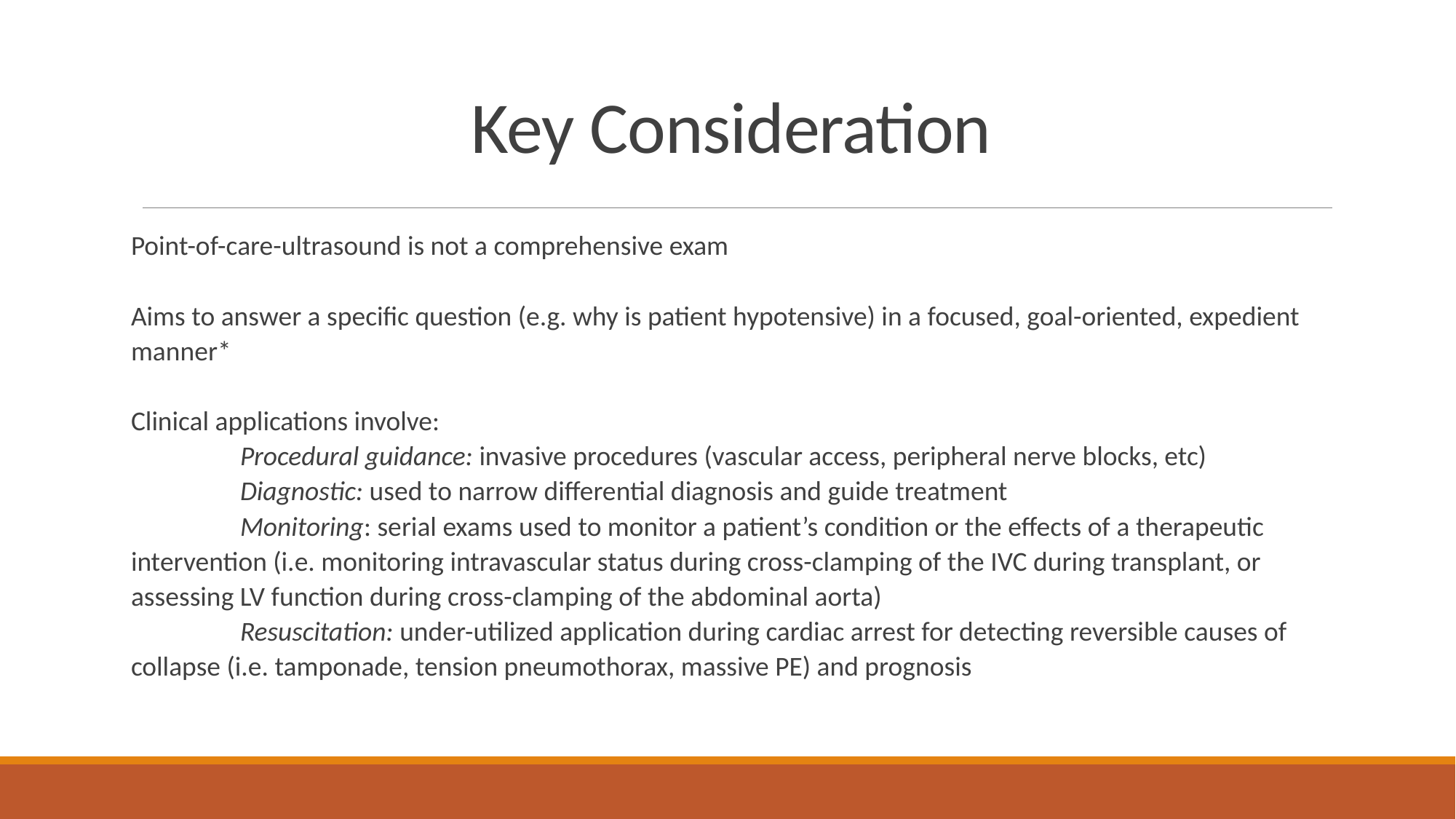

# Key Consideration
Point-of-care-ultrasound is not a comprehensive exam

Aims to answer a specific question (e.g. why is patient hypotensive) in a focused, goal-oriented, expedient manner*

Clinical applications involve:
	Procedural guidance: invasive procedures (vascular access, peripheral nerve blocks, etc)
	Diagnostic: used to narrow differential diagnosis and guide treatment
	Monitoring: serial exams used to monitor a patient’s condition or the effects of a therapeutic intervention (i.e. monitoring intravascular status during cross-clamping of the IVC during transplant, or assessing LV function during cross-clamping of the abdominal aorta)
	Resuscitation: under-utilized application during cardiac arrest for detecting reversible causes of collapse (i.e. tamponade, tension pneumothorax, massive PE) and prognosis